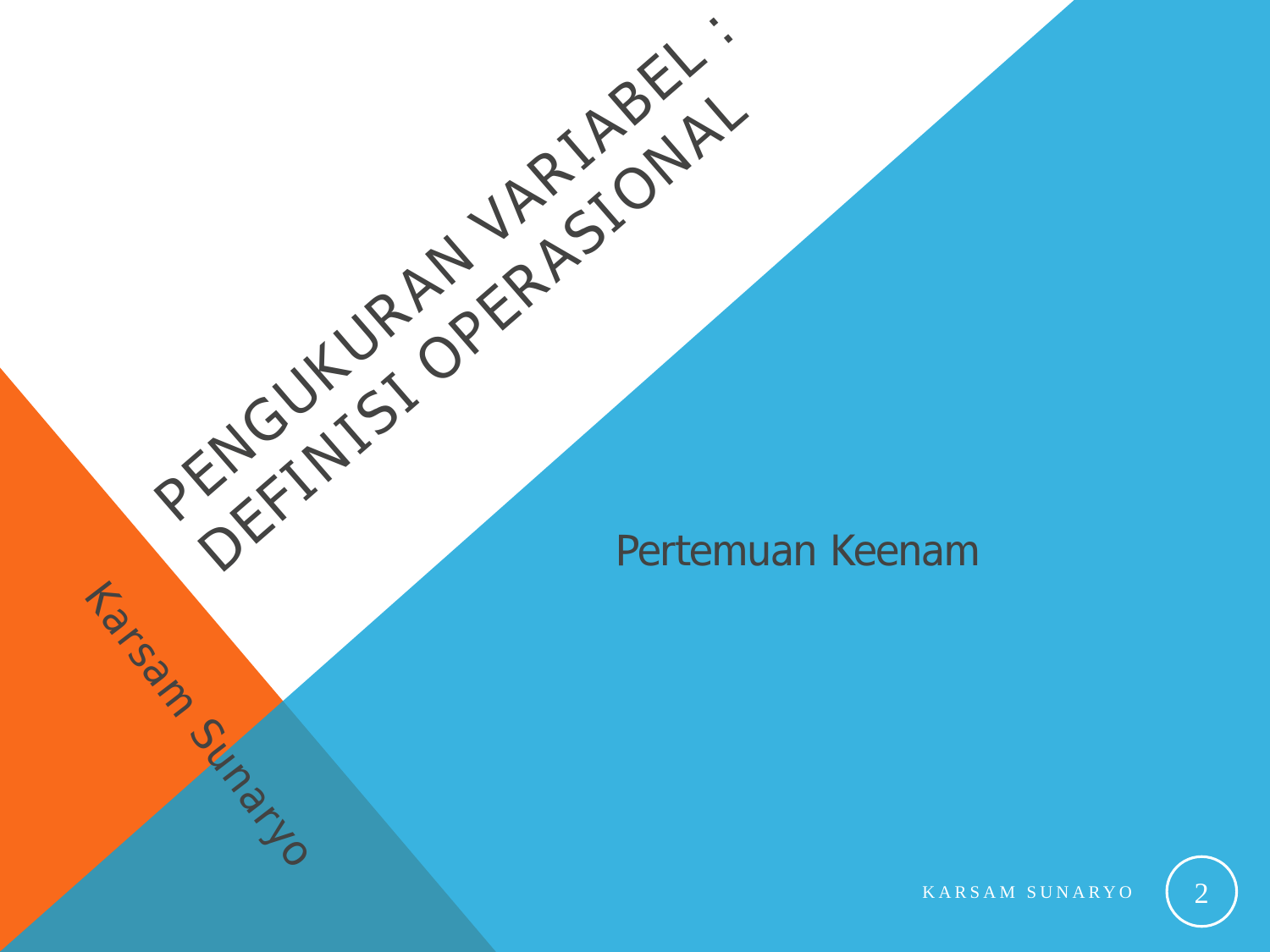

# Pengukuran Variabel : Definisi Operasional
Pertemuan Keenam
Karsam Sunaryo
2
Karsam Sunaryo